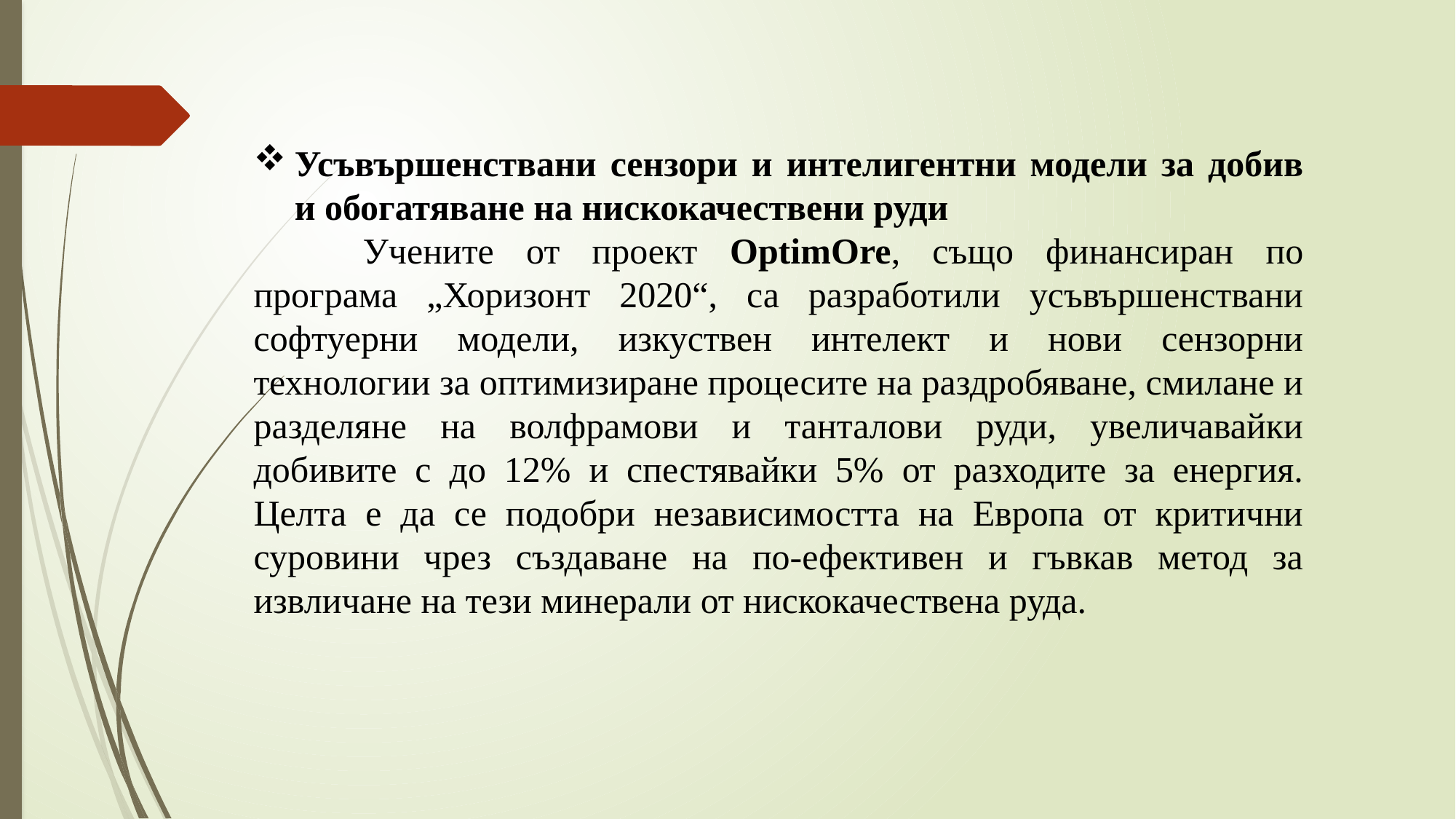

Усъвършенствани сензори и интелигентни модели за добив и обогатяване на нискокачествени руди
	Учените от проект OptimOre, също финансиран по програма „Хоризонт 2020“, са разработили усъвършенствани софтуерни модели, изкуствен интелект и нови сензорни технологии за оптимизиране процесите на раздробяване, смилане и разделяне на волфрамови и танталови руди, увеличавайки добивите с до 12% и спестявайки 5% от разходите за енергия. Целта е да се подобри независимостта на Европа от критични суровини чрез създаване на по-ефективен и гъвкав метод за извличане на тези минерали от нискокачествена руда.